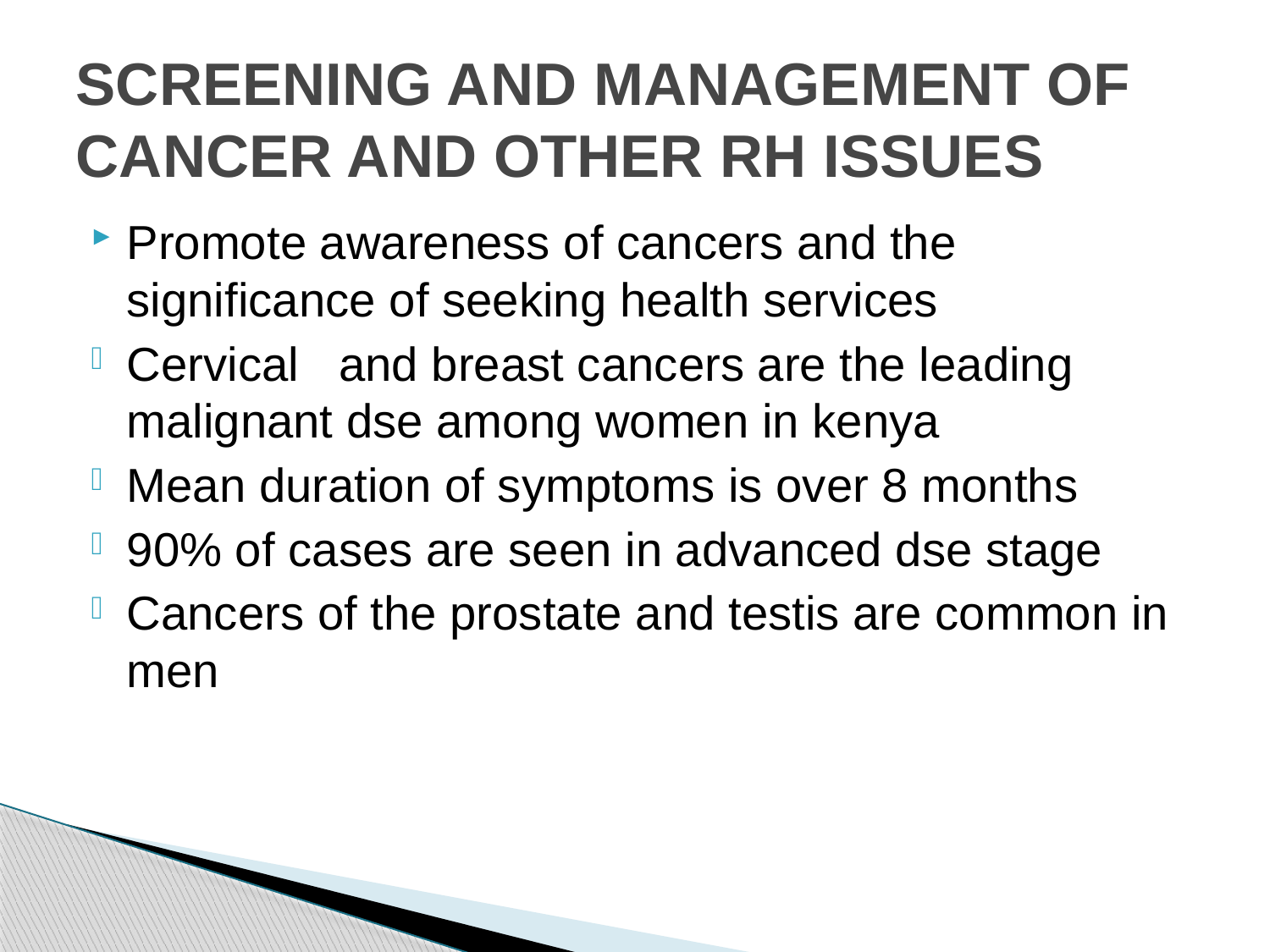

# SCREENING AND MANAGEMENT OF CANCER AND OTHER RH ISSUES
Promote awareness of cancers and the significance of seeking health services
Cervical   and breast cancers are the leading  malignant dse among women in kenya
Mean duration of symptoms is over 8 months
90% of cases are seen in advanced dse stage
Cancers of the prostate and testis are common in men